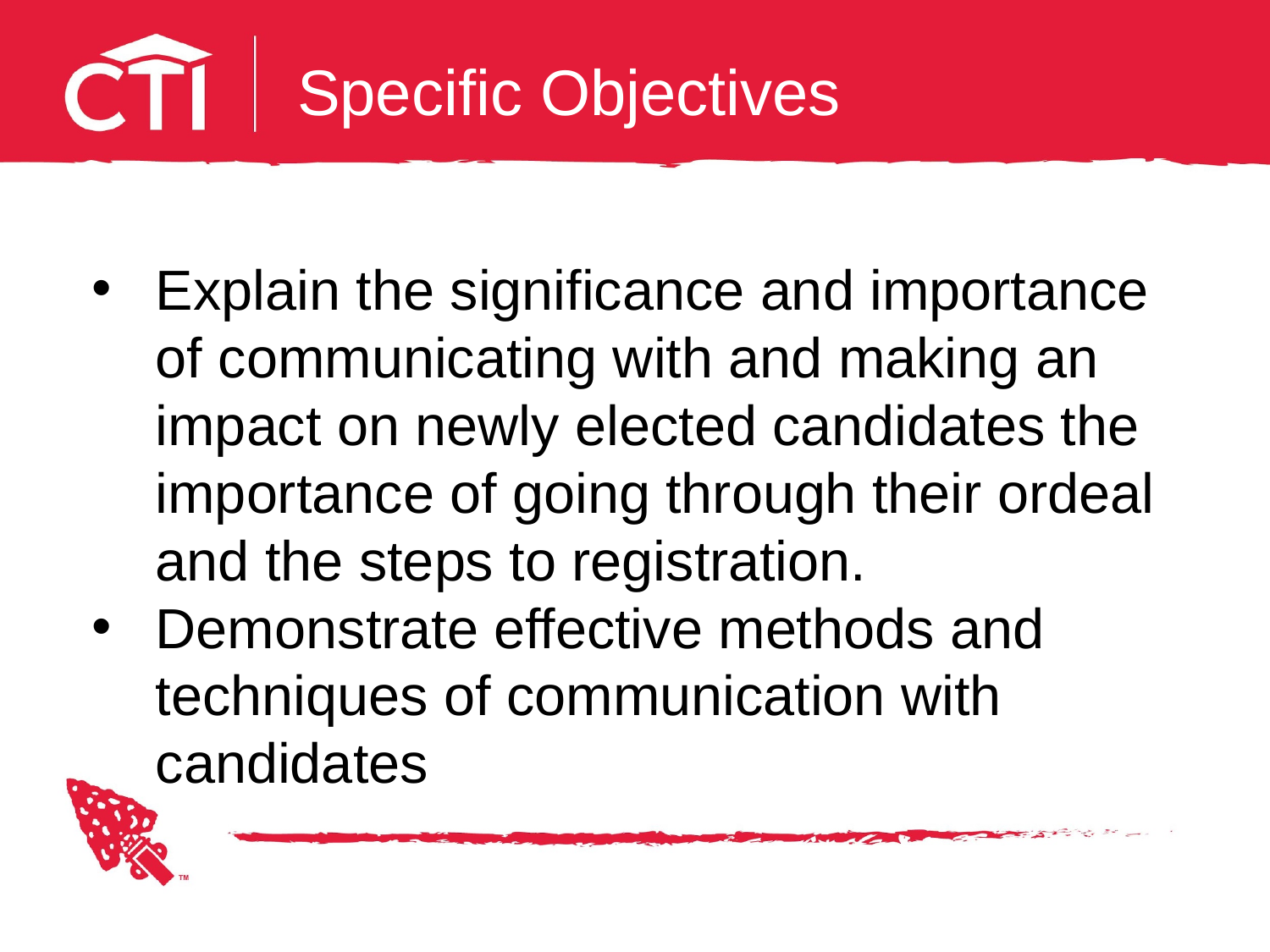

# Specific Objectives
Explain the significance and importance of communicating with and making an impact on newly elected candidates the importance of going through their ordeal and the steps to registration.
Demonstrate effective methods and techniques of communication with candidates